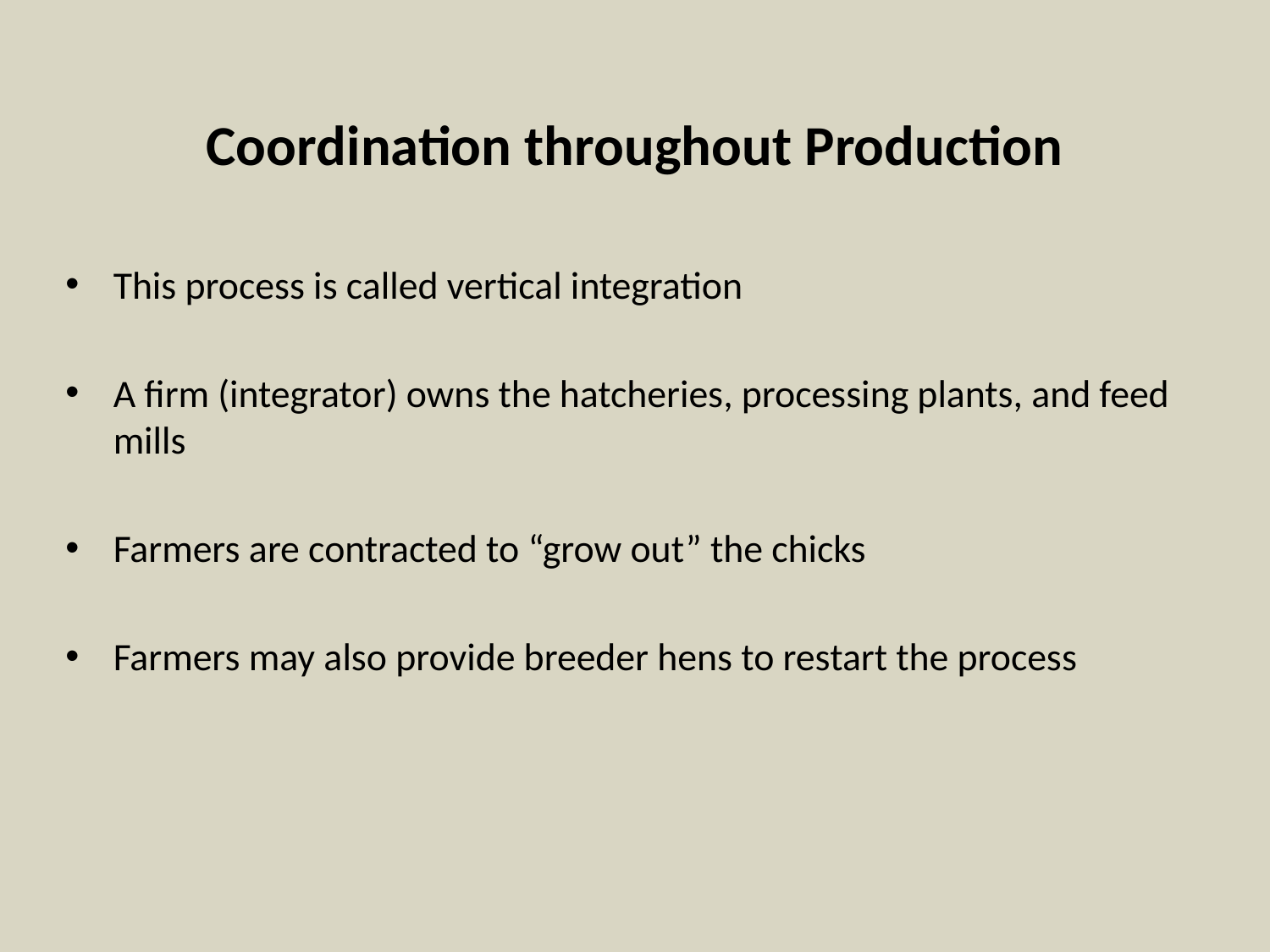

# Coordination throughout Production
This process is called vertical integration

A firm (integrator) owns the hatcheries, processing plants, and feed mills

Farmers are contracted to “grow out” the chicks

Farmers may also provide breeder hens to restart the process